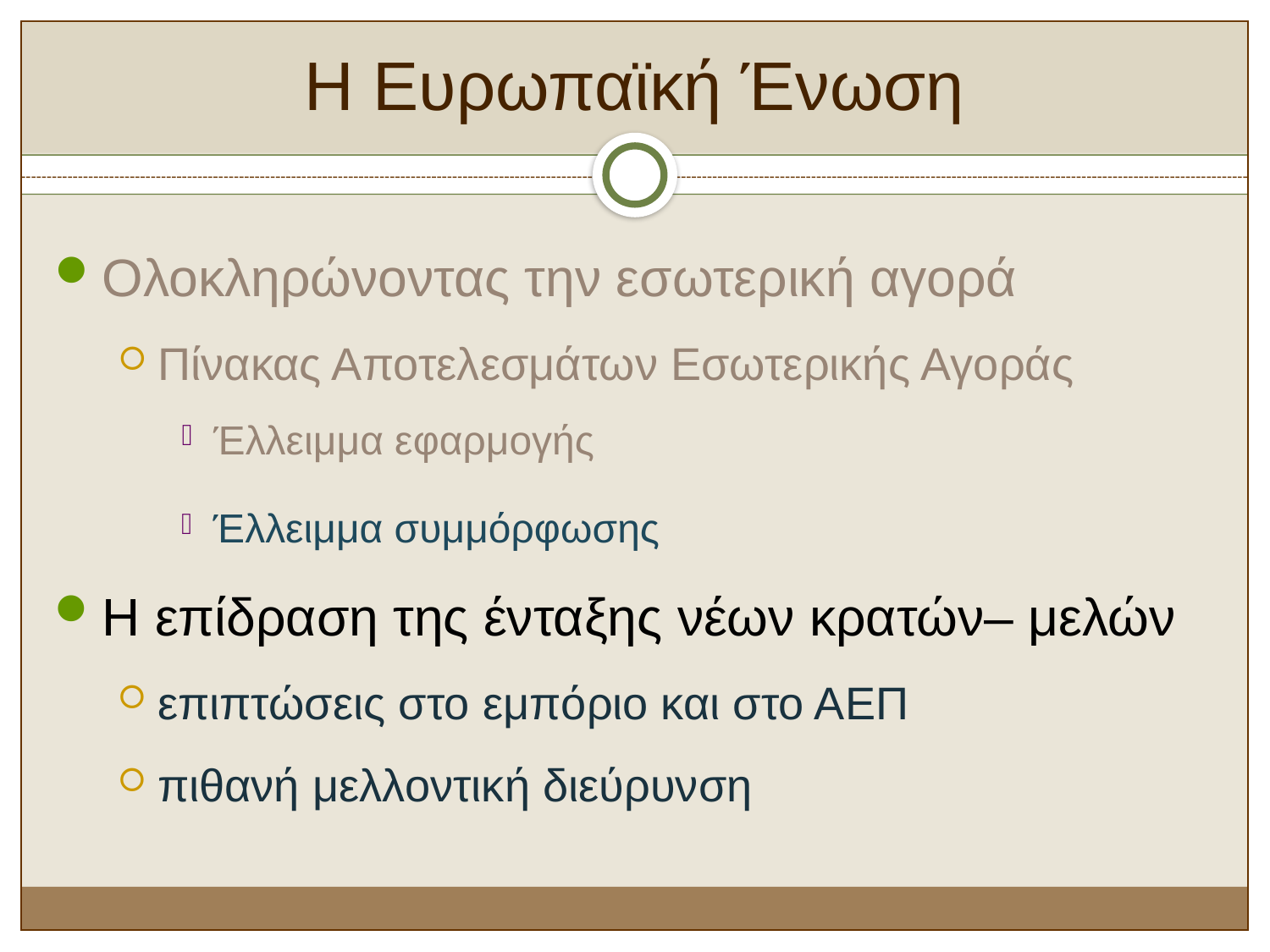

# Η Ευρωπαϊκή Ένωση
Ολοκληρώνοντας την εσωτερική αγορά
Πίνακας Αποτελεσμάτων Εσωτερικής Αγοράς
Έλλειμμα εφαρμογής
Έλλειμμα συμμόρφωσης
Η επίδραση της ένταξης νέων κρατών– μελών
επιπτώσεις στο εμπόριο και στο ΑΕΠ
πιθανή μελλοντική διεύρυνση